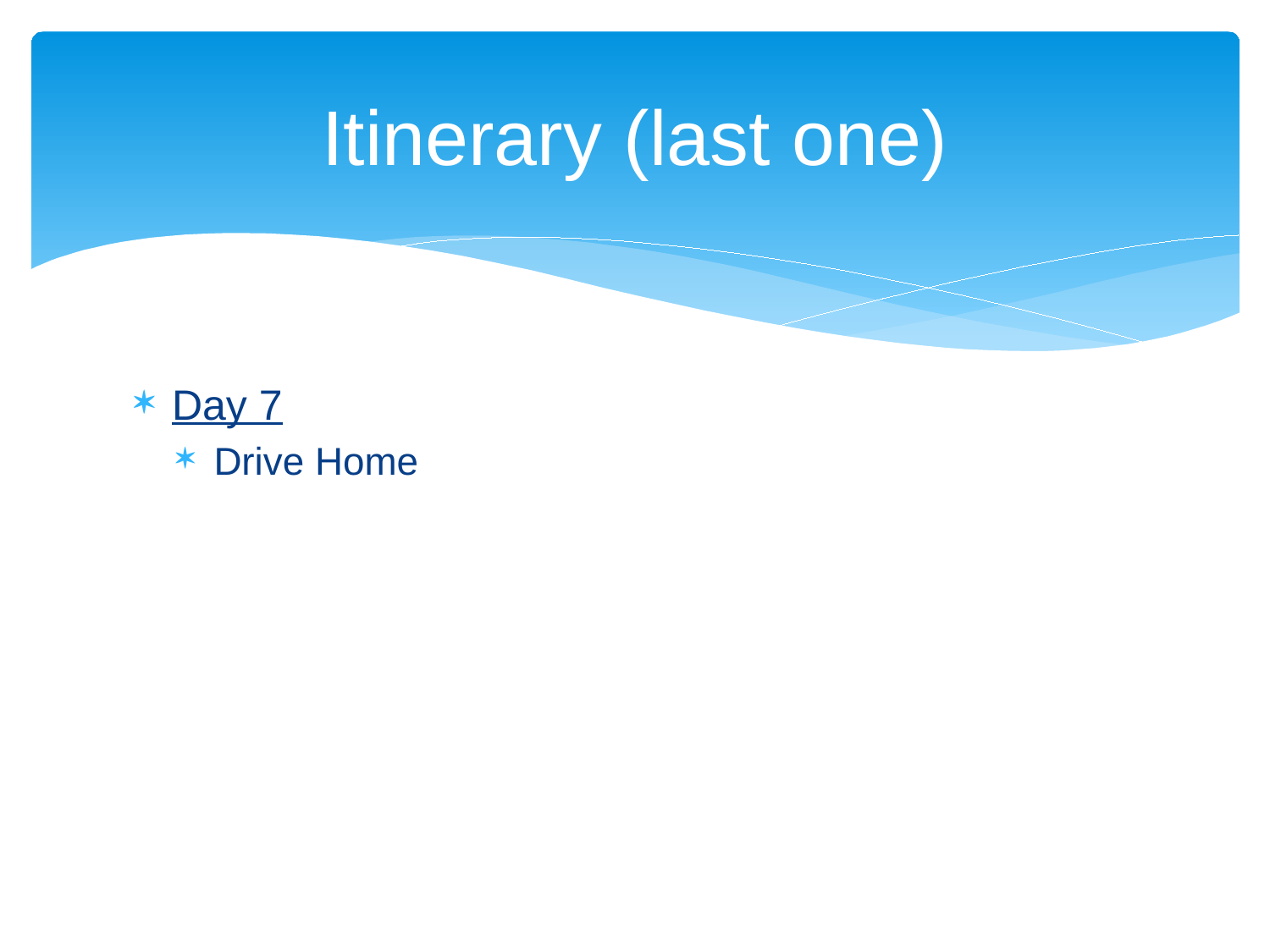

# Itinerary (last one)
Day 7
Drive Home